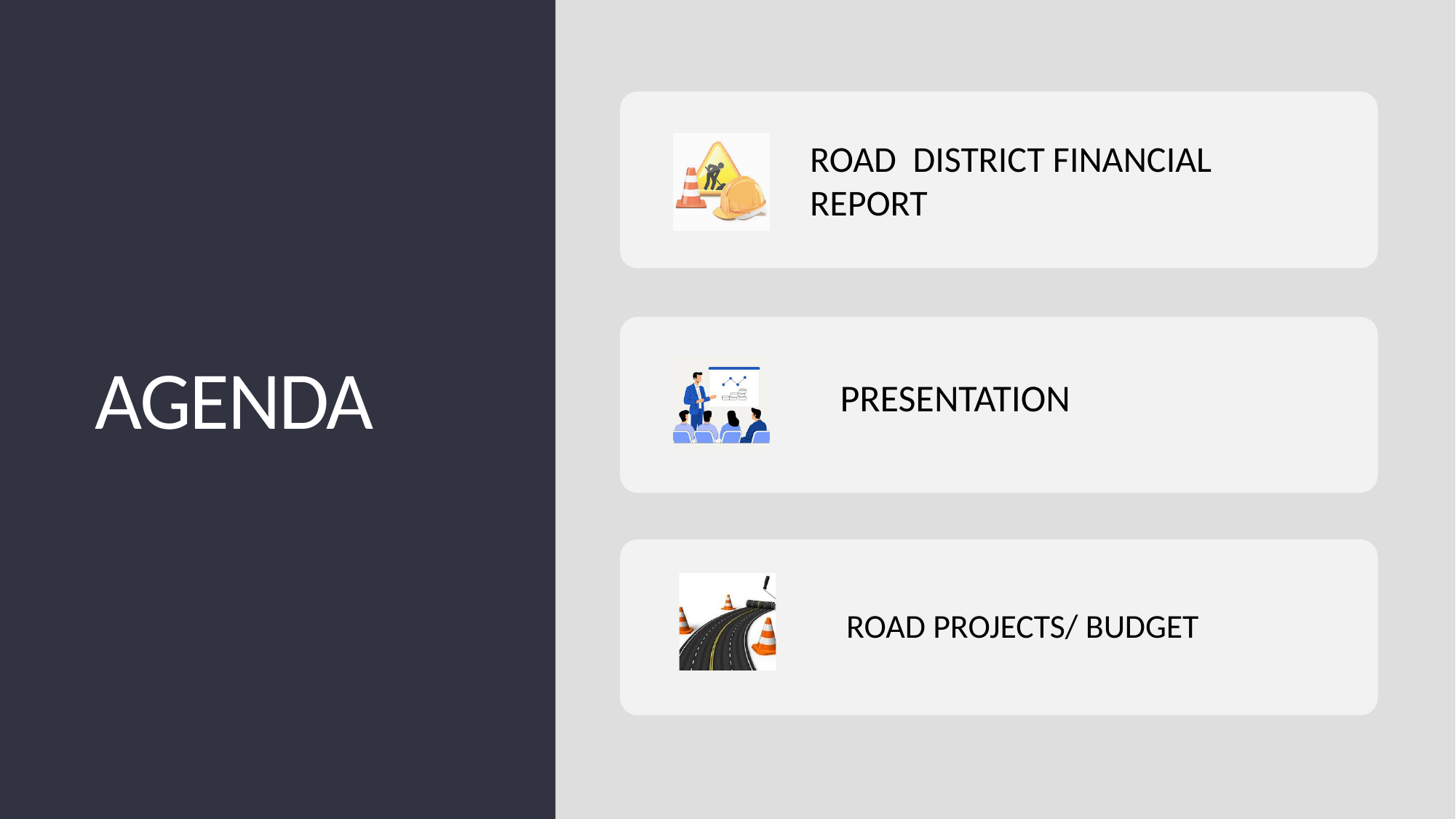

# AGENDA
ROAD  DISTRICT FINANCIAL REPORT

PRESENTATION

ROAD PROJECTS/ BUDGET